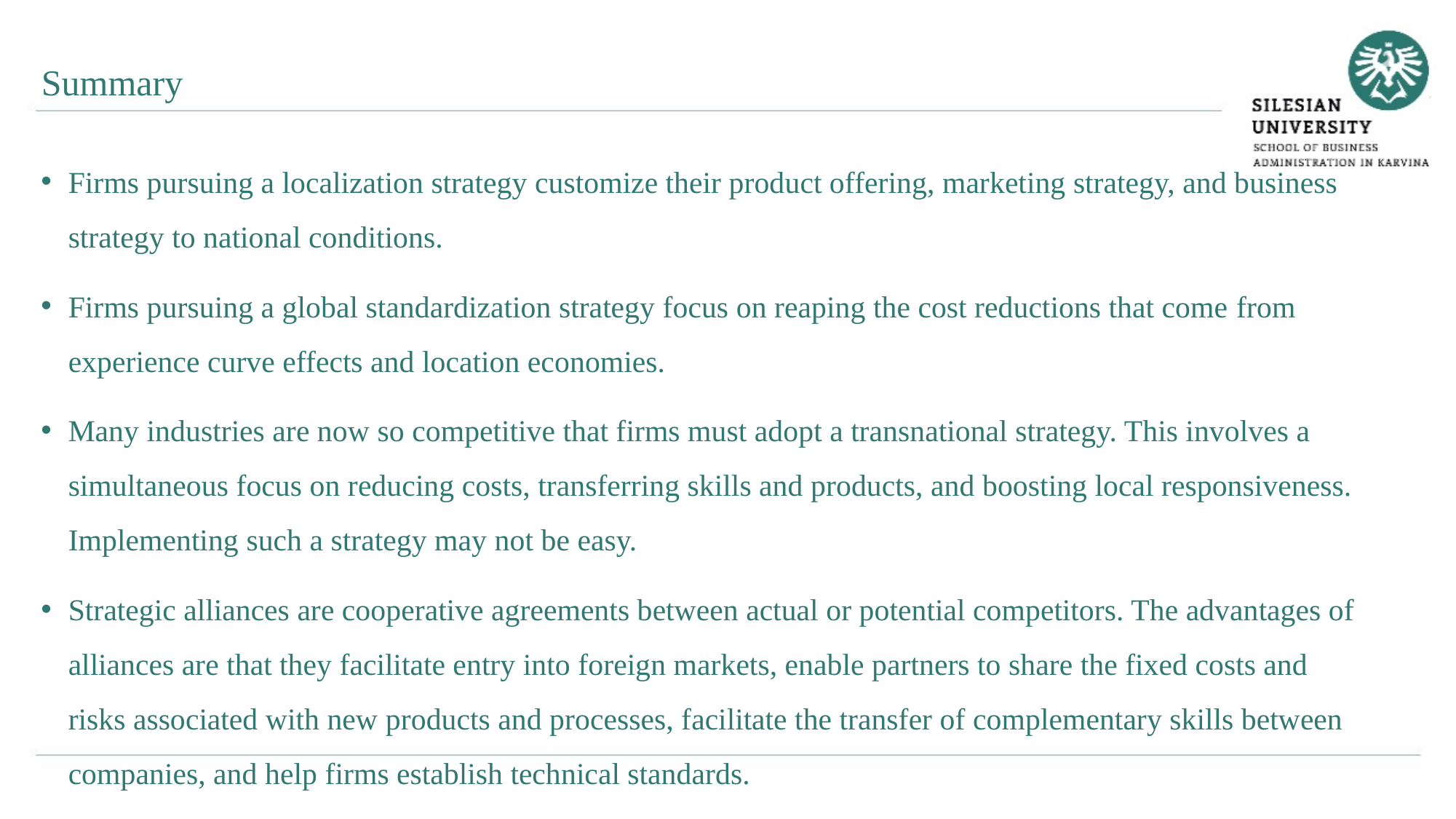

Summary
Firms pursuing a localization strategy customize their product offering, marketing strategy, and business strategy to national conditions.
Firms pursuing a global standardization strategy focus on reaping the cost reductions that come from experience curve effects and location economies.
Many industries are now so competitive that firms must adopt a transnational strategy. This involves a simultaneous focus on reducing costs, transferring skills and products, and boosting local responsiveness. Implementing such a strategy may not be easy.
Strategic alliances are cooperative agreements between actual or potential competitors. The advantages of alliances are that they facilitate entry into foreign markets, enable partners to share the fixed costs and risks associated with new products and processes, facilitate the transfer of complementary skills between companies, and help firms establish technical standards.